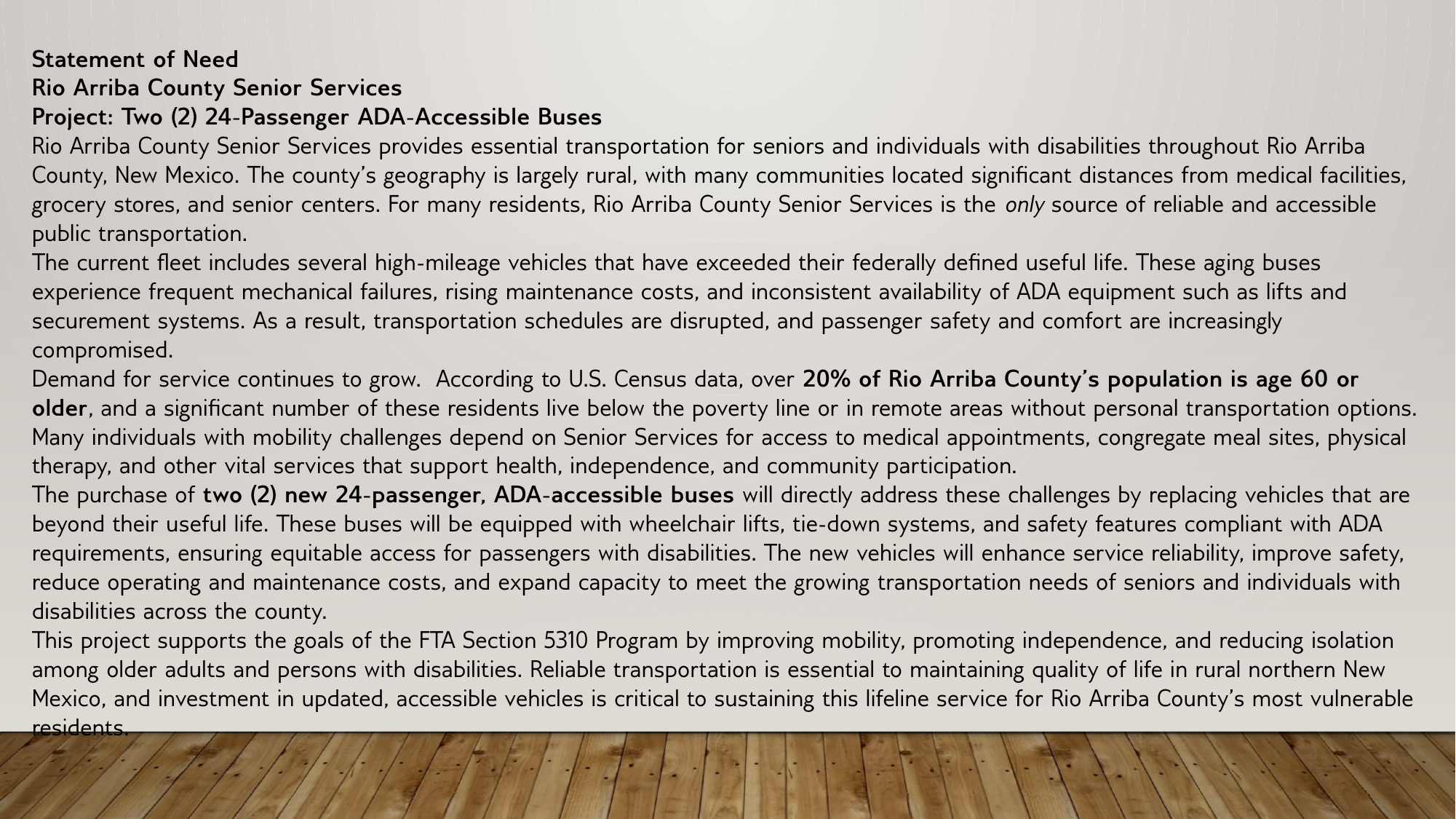

Statement of Need
Rio Arriba County Senior Services
Project: Two (2) 24-Passenger ADA-Accessible Buses
Rio Arriba County Senior Services provides essential transportation for seniors and individuals with disabilities throughout Rio Arriba County, New Mexico. The county’s geography is largely rural, with many communities located significant distances from medical facilities, grocery stores, and senior centers. For many residents, Rio Arriba County Senior Services is the only source of reliable and accessible public transportation.
The current fleet includes several high-mileage vehicles that have exceeded their federally defined useful life. These aging buses experience frequent mechanical failures, rising maintenance costs, and inconsistent availability of ADA equipment such as lifts and securement systems. As a result, transportation schedules are disrupted, and passenger safety and comfort are increasingly compromised.
Demand for service continues to grow.  According to U.S. Census data, over 20% of Rio Arriba County’s population is age 60 or older, and a significant number of these residents live below the poverty line or in remote areas without personal transportation options. Many individuals with mobility challenges depend on Senior Services for access to medical appointments, congregate meal sites, physical therapy, and other vital services that support health, independence, and community participation.
The purchase of two (2) new 24-passenger, ADA-accessible buses will directly address these challenges by replacing vehicles that are beyond their useful life. These buses will be equipped with wheelchair lifts, tie-down systems, and safety features compliant with ADA requirements, ensuring equitable access for passengers with disabilities. The new vehicles will enhance service reliability, improve safety, reduce operating and maintenance costs, and expand capacity to meet the growing transportation needs of seniors and individuals with disabilities across the county.
This project supports the goals of the FTA Section 5310 Program by improving mobility, promoting independence, and reducing isolation among older adults and persons with disabilities. Reliable transportation is essential to maintaining quality of life in rural northern New Mexico, and investment in updated, accessible vehicles is critical to sustaining this lifeline service for Rio Arriba County’s most vulnerable residents.